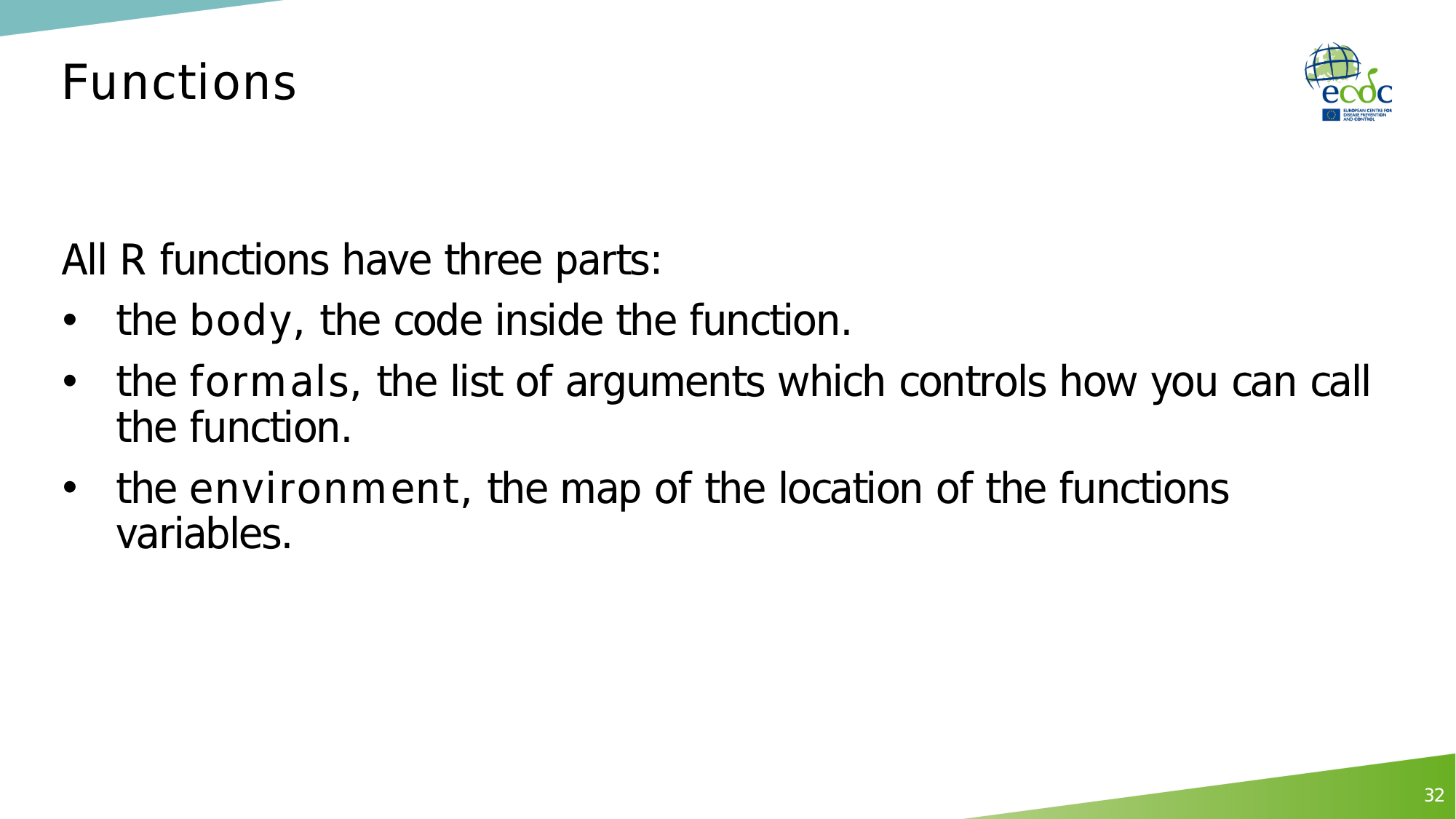

# Functions
All R functions have three parts:
the body, the code inside the function.
the formals, the list of arguments which controls how you can call the function.
the environment, the map of the location of the functions variables.

32